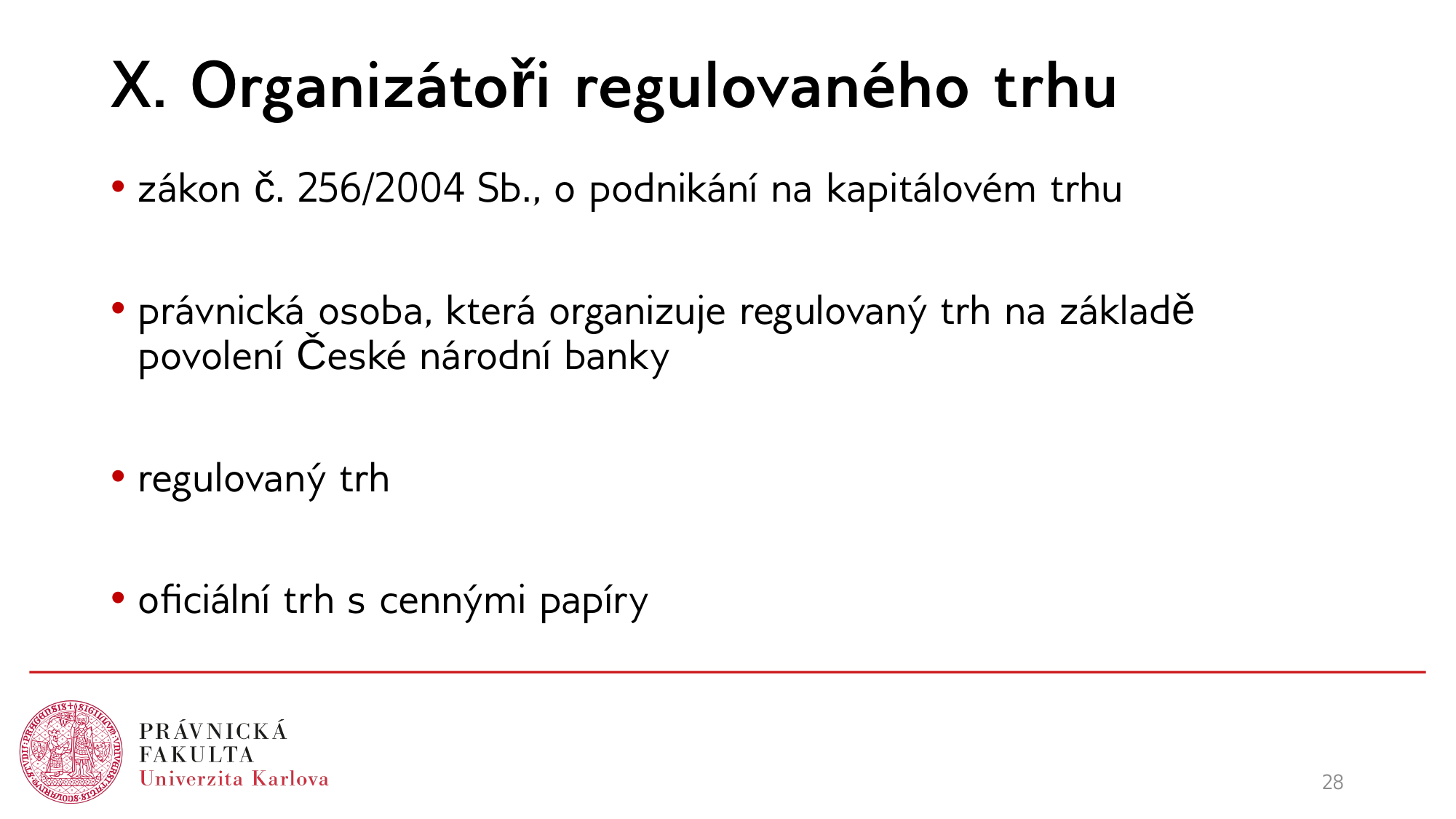

# X. Organizátoři regulovaného trhu
zákon č. 256/2004 Sb., o podnikání na kapitálovém trhu

právnická osoba, která organizuje regulovaný trh na základě povolení České národní banky

regulovaný trh

oficiální trh s cennými papíry

28